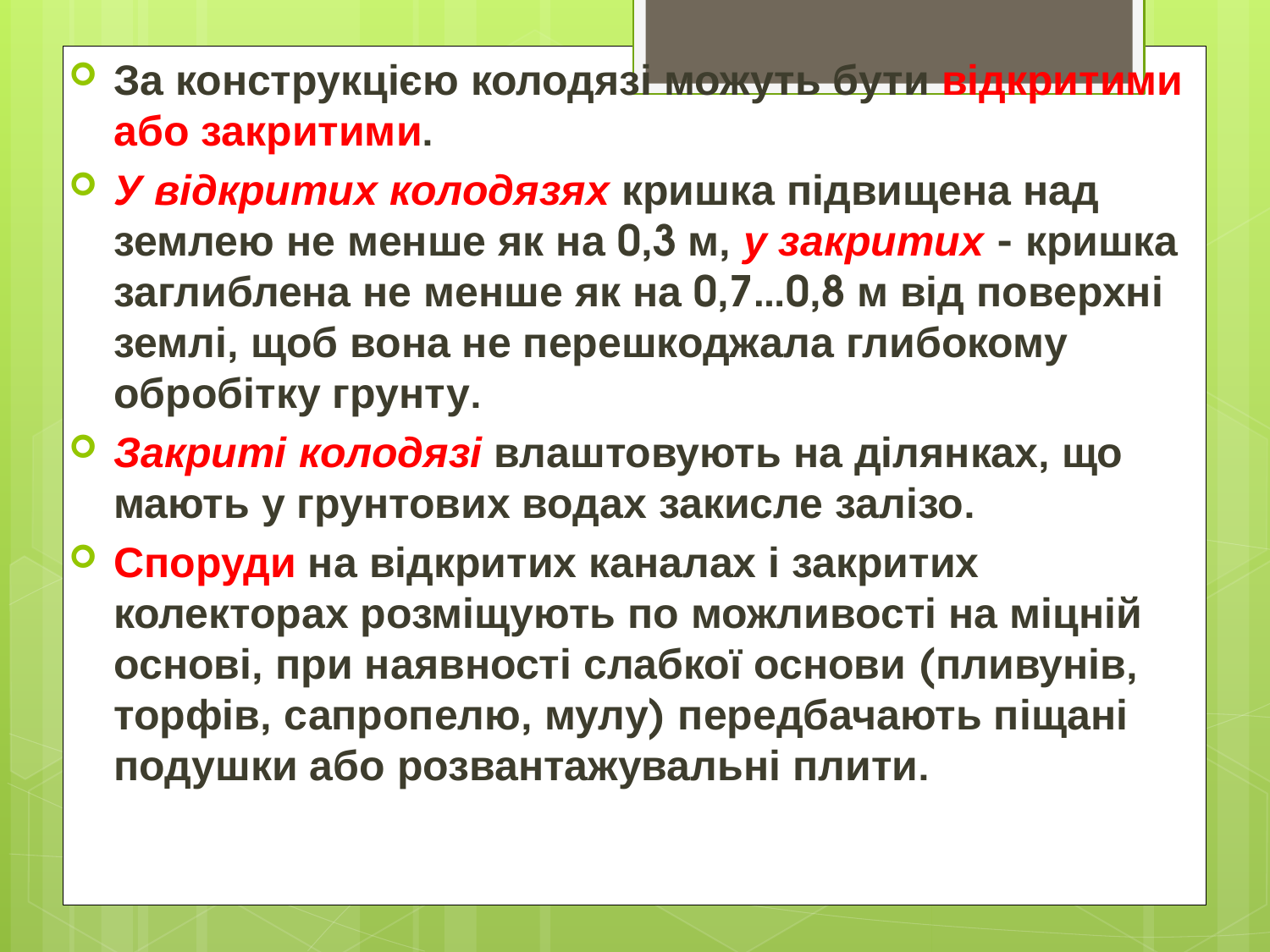

За конструкцією колодязі можуть бути відкритими або закритими.
У відкритих колодязях кришка підвищена над землею не менше як на 0,3 м, у закритих - кришка заглиблена не менше як на 0,7…0,8 м від поверхні землі, щоб вона не перешкоджала глибокому обробітку грунту.
Закриті колодязі влаштовують на ділянках, що мають у грунтових водах закисле залізо.
Споруди на відкритих каналах і закритих колекторах розміщують по можливості на міцній основі, при наявності слабкої основи (пливунів, торфів, сапропелю, мулу) передбачають піщані подушки або розвантажувальні плити.